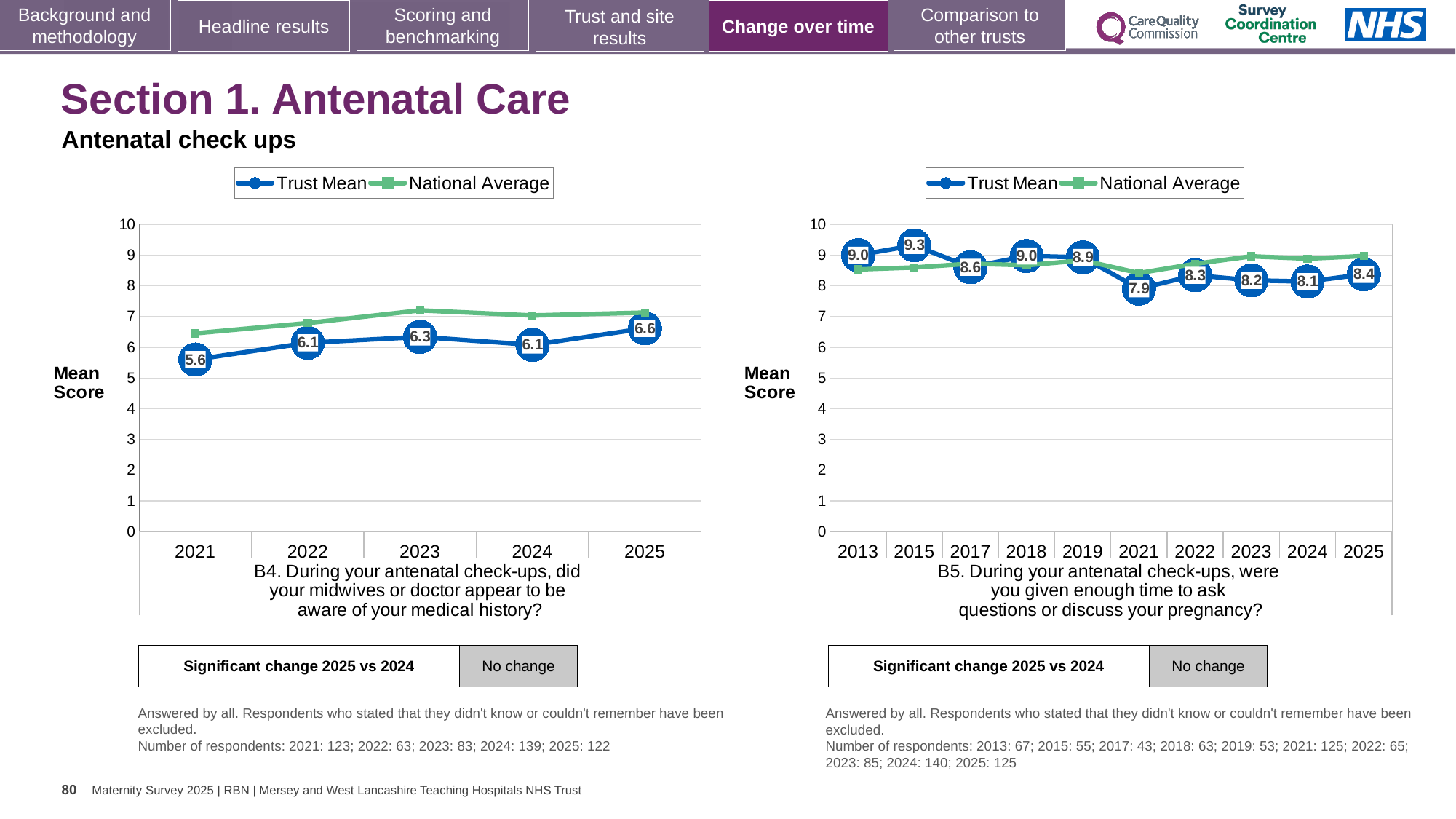

# Section 1. Antenatal Care
Antenatal check ups

### Chart

| Category | Trust Mean | National Average |
|---|---|---|
| 2021 | 5.600645686654093 | 6.455163447895841 |
| 2022 | 6.14527647815436 | 6.7896576930801 |
| 2023 | 6.338214103310895 | 7.201655927277624 |
| 2024 | 6.078195685319387 | 7.035712669914595 |
| 2025 | 6.616700624820828 | 7.128932333714427 |

### Chart

| Category | Trust Mean | National Average |
|---|---|---|
| 2013 | 8.998132087719503 | 8.534338668237579 |
| 2015 | 9.319683685637788 | 8.598099124847632 |
| 2017 | 8.60703566607241 | 8.723314376787982 |
| 2018 | 8.971723982552207 | 8.6696732268667 |
| 2019 | 8.92895282999859 | 8.83096682615885 |
| 2021 | 7.906797918506711 | 8.416259900267834 |
| 2022 | 8.345239838297282 | 8.718080276000922 |
| 2023 | 8.179974427751738 | 8.961248686411796 |
| 2024 | 8.139258893589092 | 8.885392546628402 |
| 2025 | 8.37531486660899 | 8.969742580414081 |
| Significant change 2025 vs 2024 | No change |
| --- | --- |
| Significant change 2025 vs 2024 | No change |
| --- | --- |
Answered by all. Respondents who stated that they didn't know or couldn't remember have been excluded.
Number of respondents: 2021: 123; 2022: 63; 2023: 83; 2024: 139; 2025: 122
Answered by all. Respondents who stated that they didn't know or couldn't remember have been excluded.
Number of respondents: 2013: 67; 2015: 55; 2017: 43; 2018: 63; 2019: 53; 2021: 125; 2022: 65; 2023: 85; 2024: 140; 2025: 125
80